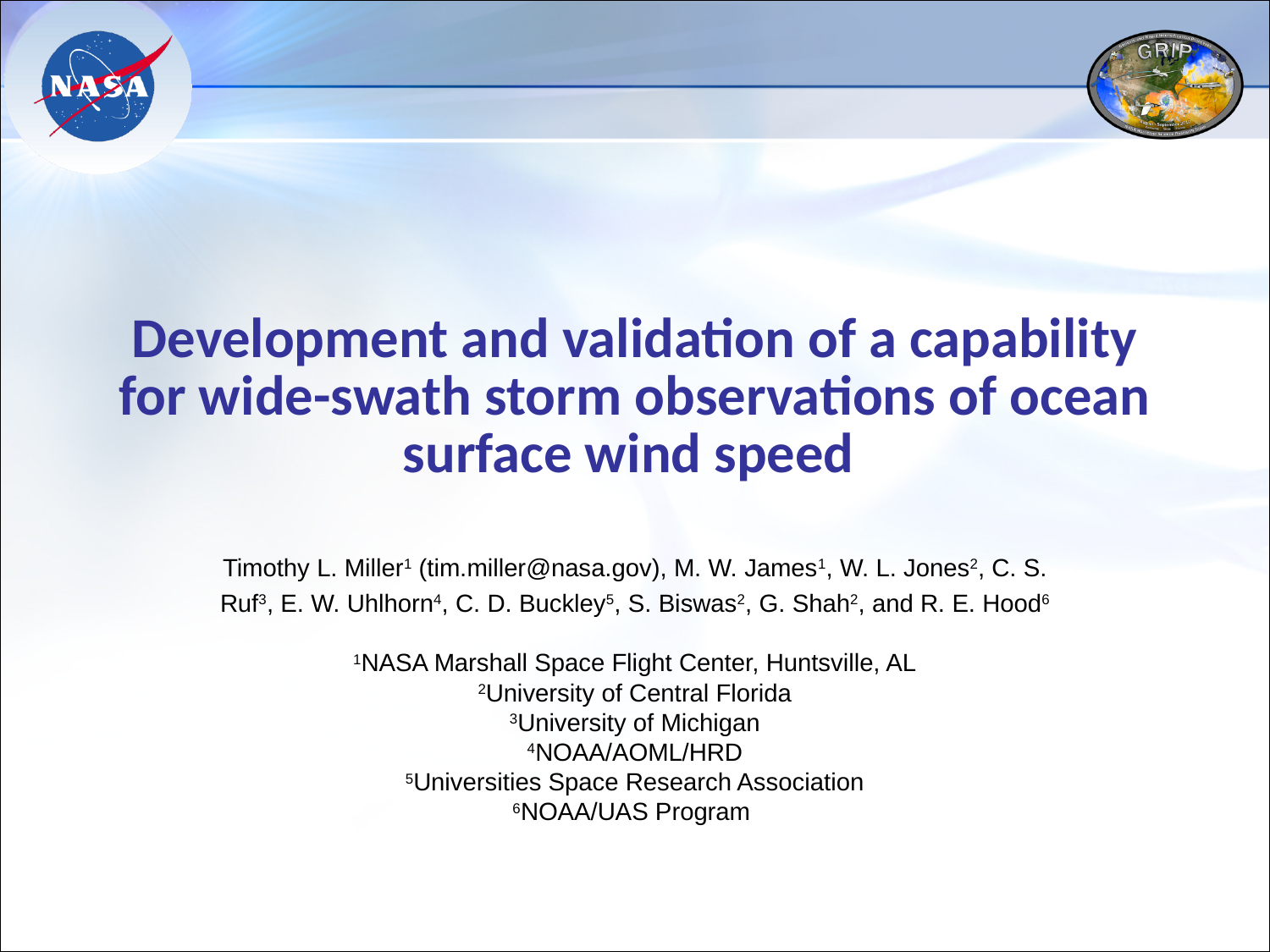

# Development and validation of a capability for wide-swath storm observations of ocean surface wind speed
Timothy L. Miller1 (tim.miller@nasa.gov), M. W. James1, W. L. Jones2, C. S. Ruf3, E. W. Uhlhorn4, C. D. Buckley5, S. Biswas2, G. Shah2, and R. E. Hood6

1NASA Marshall Space Flight Center, Huntsville, AL
2University of Central Florida
3University of Michigan
4NOAA/AOML/HRD
5Universities Space Research Association
6NOAA/UAS Program